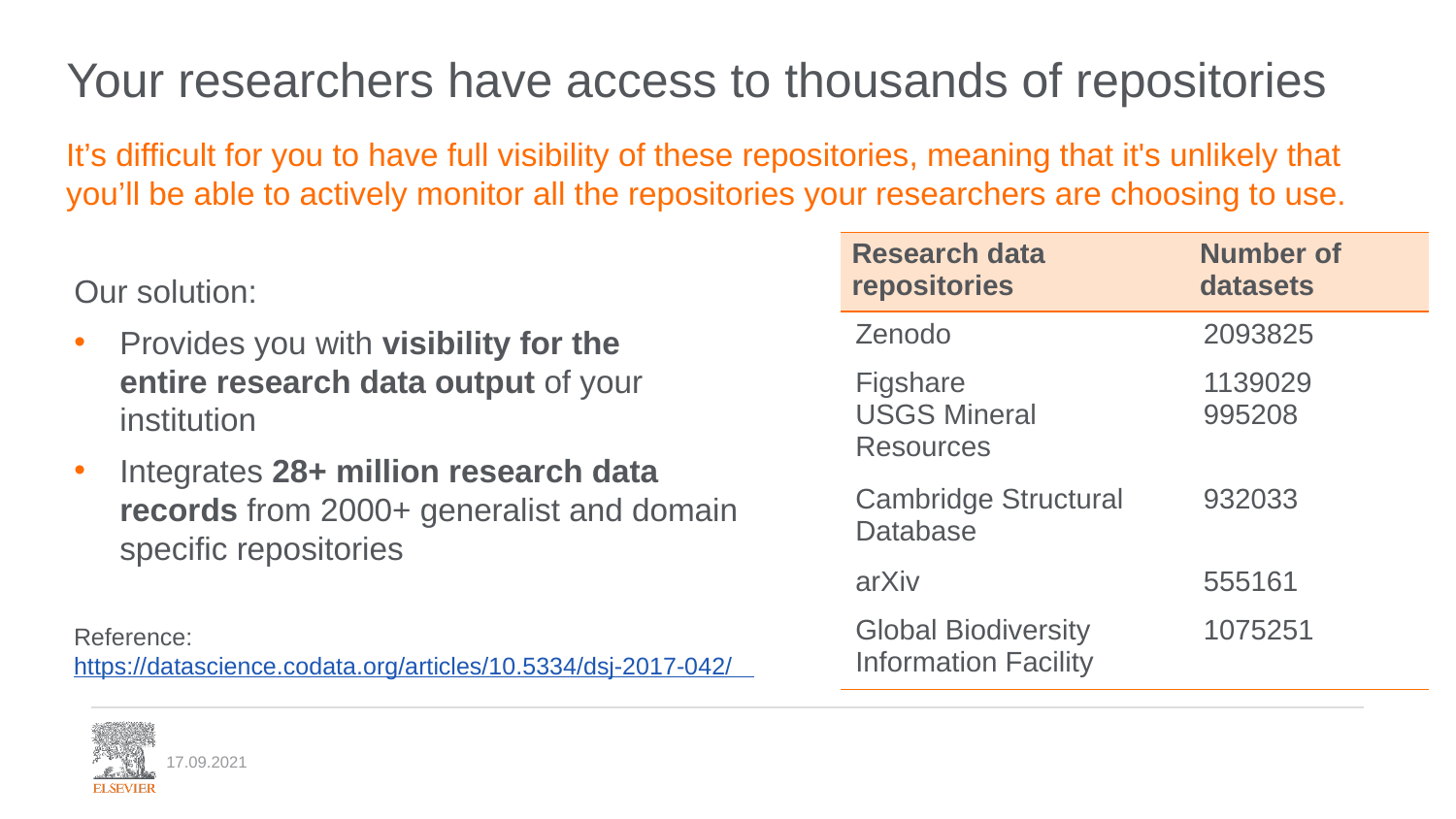

# Your researchers have access to thousands of repositories
It’s difficult for you to have full visibility of these repositories, meaning that it's unlikely that you’ll be able to actively monitor all the repositories your researchers are choosing to use.
| Research data repositories | Number of datasets |
| --- | --- |
| Zenodo | 2093825 |
| Figshare USGS Mineral Resources | 1139029 995208 |
| Cambridge Structural Database | 932033 |
| arXiv | 555161 |
| Global Biodiversity Information Facility | 1075251 |
Our solution:
Provides you with visibility for the entire research data output of your institution
Integrates 28+ million research data records from 2000+ generalist and domain specific repositories
Reference: 
https://datascience.codata.org/articles/10.5334/dsj-2017-042/

17.09.2021